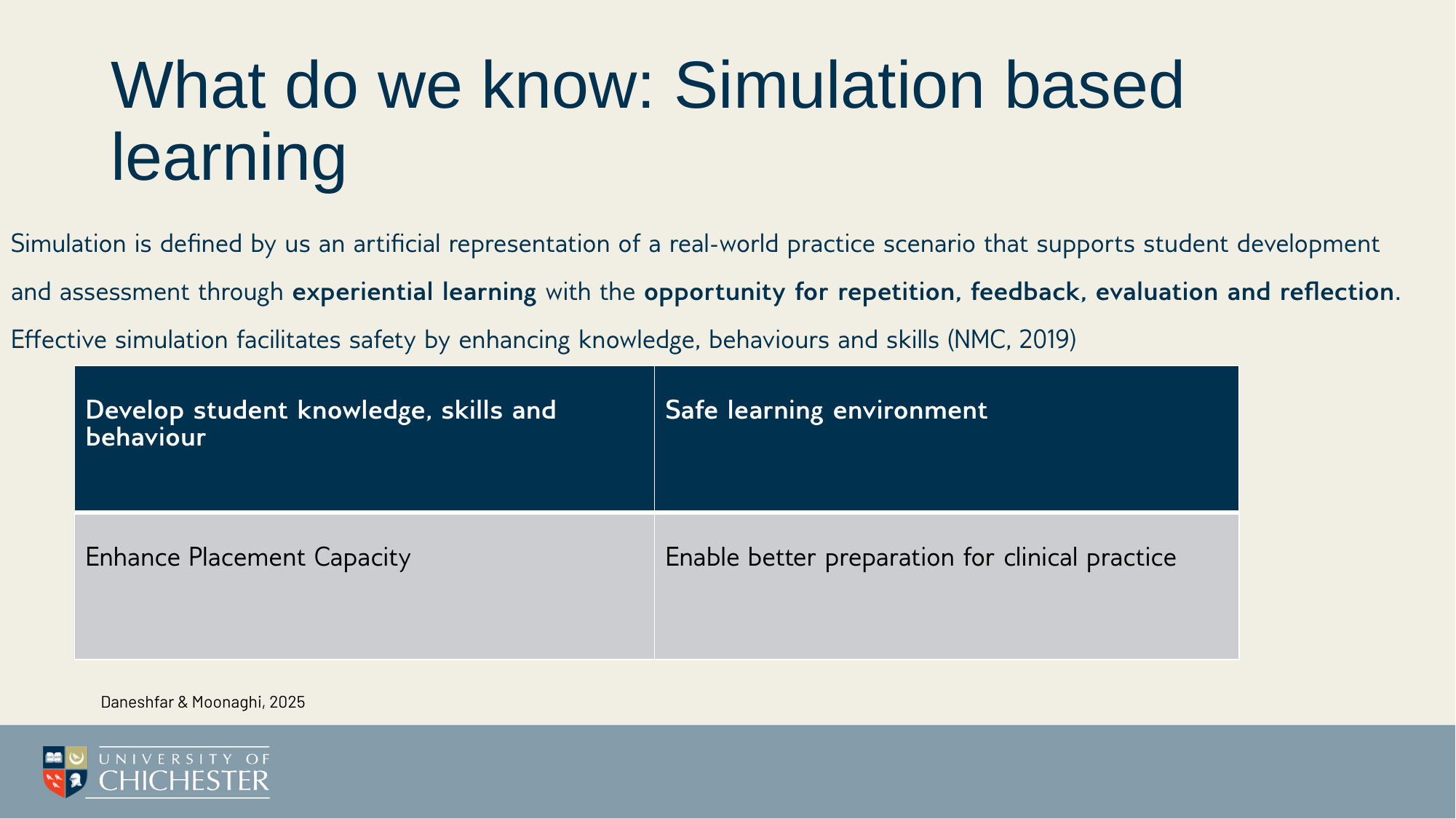

# What do we know: Simulation based learning
Simulation is defined by us an artificial representation of a real-world practice scenario that supports student development and assessment through experiential learning with the opportunity for repetition, feedback, evaluation and reflection. Effective simulation facilitates safety by enhancing knowledge, behaviours and skills (NMC, 2019)

| Develop student knowledge, skills and behaviour | Safe learning environment |
| --- | --- |
| Enhance Placement Capacity | Enable better preparation for clinical practice |
Daneshfar & Moonaghi, 2025